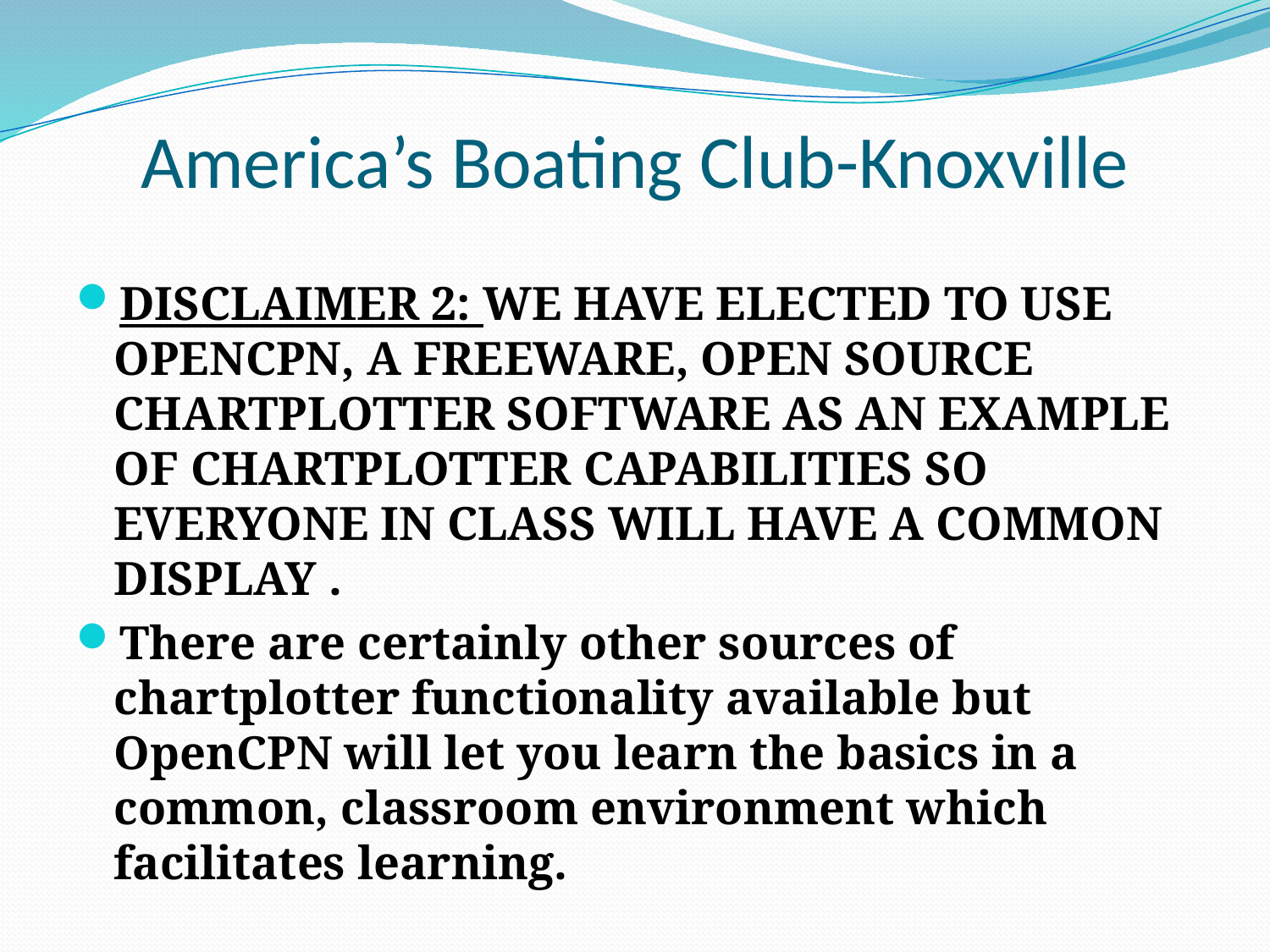

# America’s Boating Club-Knoxville
DISCLAIMER 2: WE HAVE ELECTED TO USE OPENCPN, A FREEWARE, OPEN SOURCE CHARTPLOTTER SOFTWARE AS AN EXAMPLE OF CHARTPLOTTER CAPABILITIES SO EVERYONE IN CLASS WILL HAVE A COMMON DISPLAY .
There are certainly other sources of chartplotter functionality available but OpenCPN will let you learn the basics in a common, classroom environment which facilitates learning.